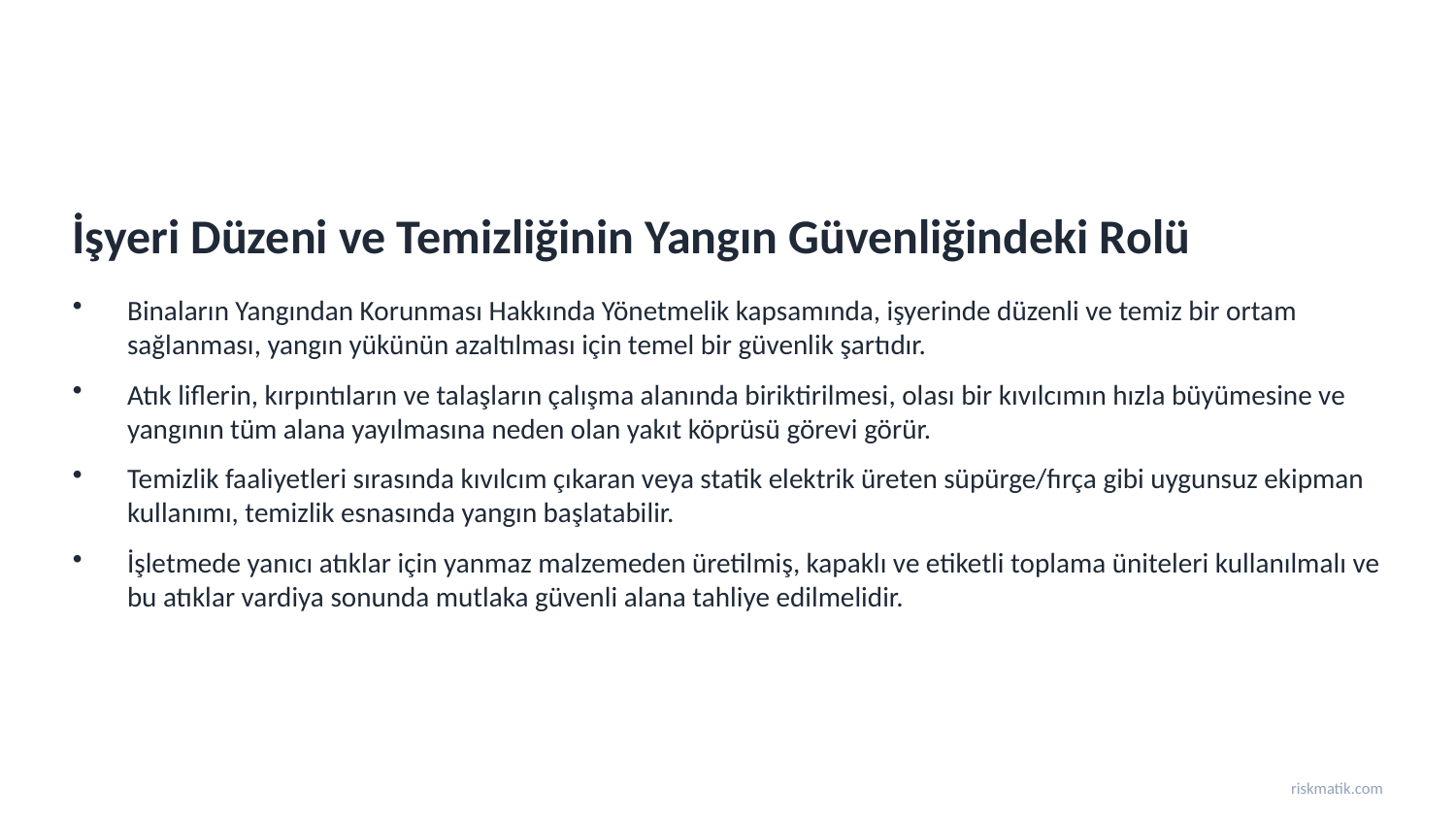

İşyeri Düzeni ve Temizliğinin Yangın Güvenliğindeki Rolü
Binaların Yangından Korunması Hakkında Yönetmelik kapsamında, işyerinde düzenli ve temiz bir ortam sağlanması, yangın yükünün azaltılması için temel bir güvenlik şartıdır.
Atık liflerin, kırpıntıların ve talaşların çalışma alanında biriktirilmesi, olası bir kıvılcımın hızla büyümesine ve yangının tüm alana yayılmasına neden olan yakıt köprüsü görevi görür.
Temizlik faaliyetleri sırasında kıvılcım çıkaran veya statik elektrik üreten süpürge/fırça gibi uygunsuz ekipman kullanımı, temizlik esnasında yangın başlatabilir.
İşletmede yanıcı atıklar için yanmaz malzemeden üretilmiş, kapaklı ve etiketli toplama üniteleri kullanılmalı ve bu atıklar vardiya sonunda mutlaka güvenli alana tahliye edilmelidir.
riskmatik.com